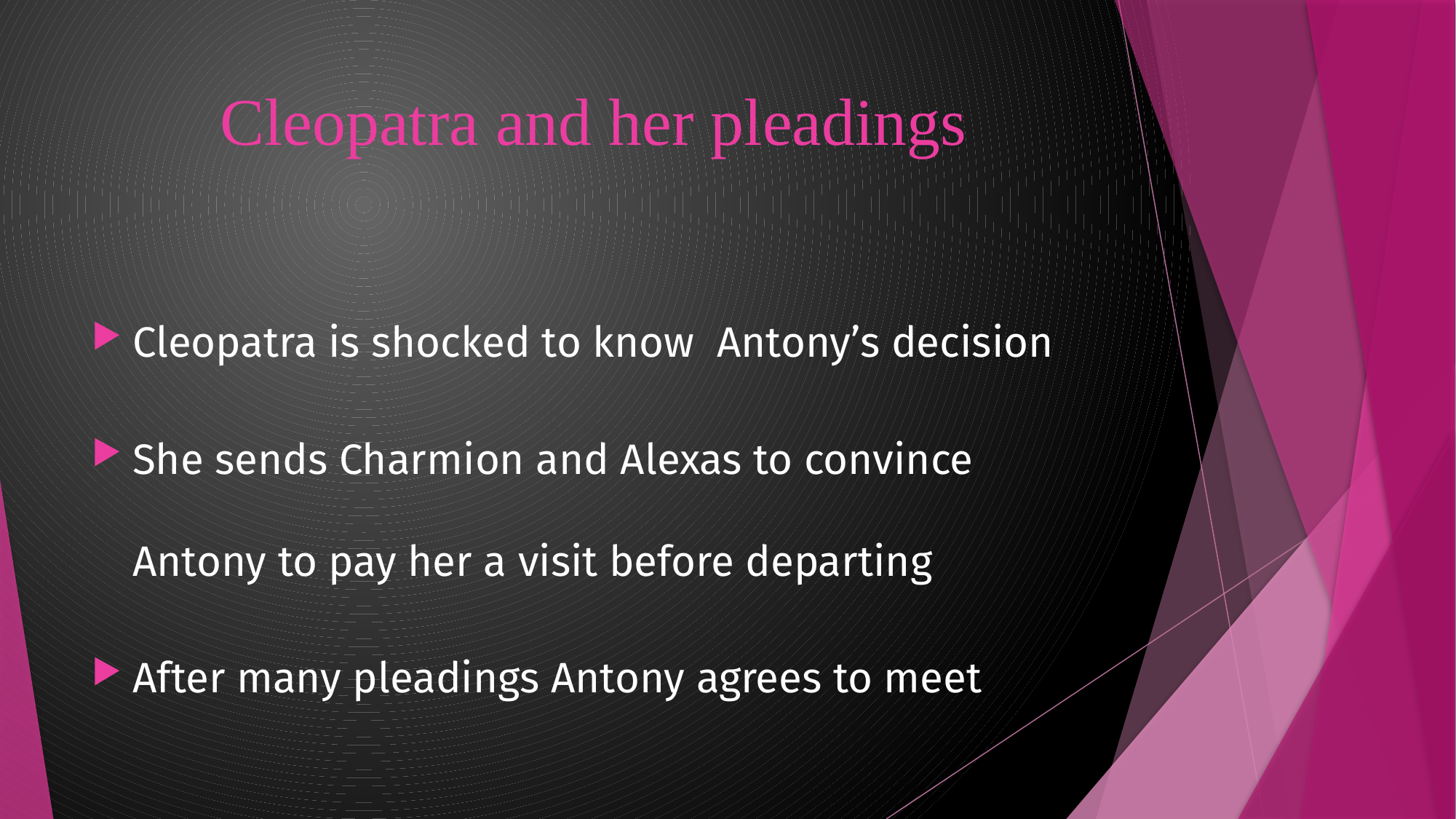

# Cleopatra and her pleadings
Cleopatra is shocked to know  Antony’s decision
She sends Charmion and Alexas to convince Antony to pay her a visit before departing
After many pleadings Antony agrees to meet